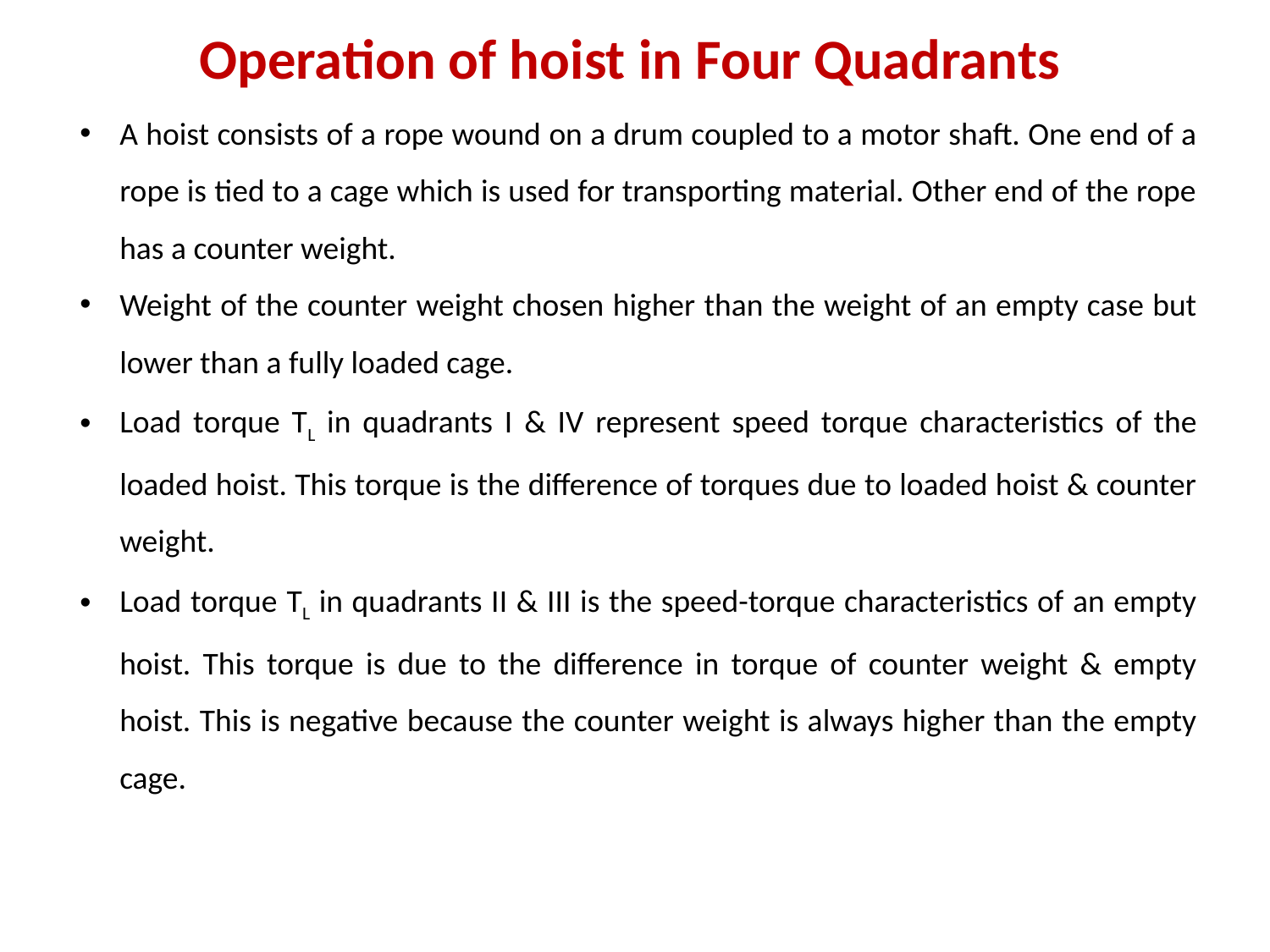

Operation of hoist in Four Quadrants
A hoist consists of a rope wound on a drum coupled to a motor shaft. One end of a rope is tied to a cage which is used for transporting material. Other end of the rope has a counter weight.
Weight of the counter weight chosen higher than the weight of an empty case but lower than a fully loaded cage.
Load torque TL in quadrants I & IV represent speed torque characteristics of the loaded hoist. This torque is the difference of torques due to loaded hoist & counter weight.
Load torque TL in quadrants II & III is the speed-torque characteristics of an empty hoist. This torque is due to the difference in torque of counter weight & empty hoist. This is negative because the counter weight is always higher than the empty cage.